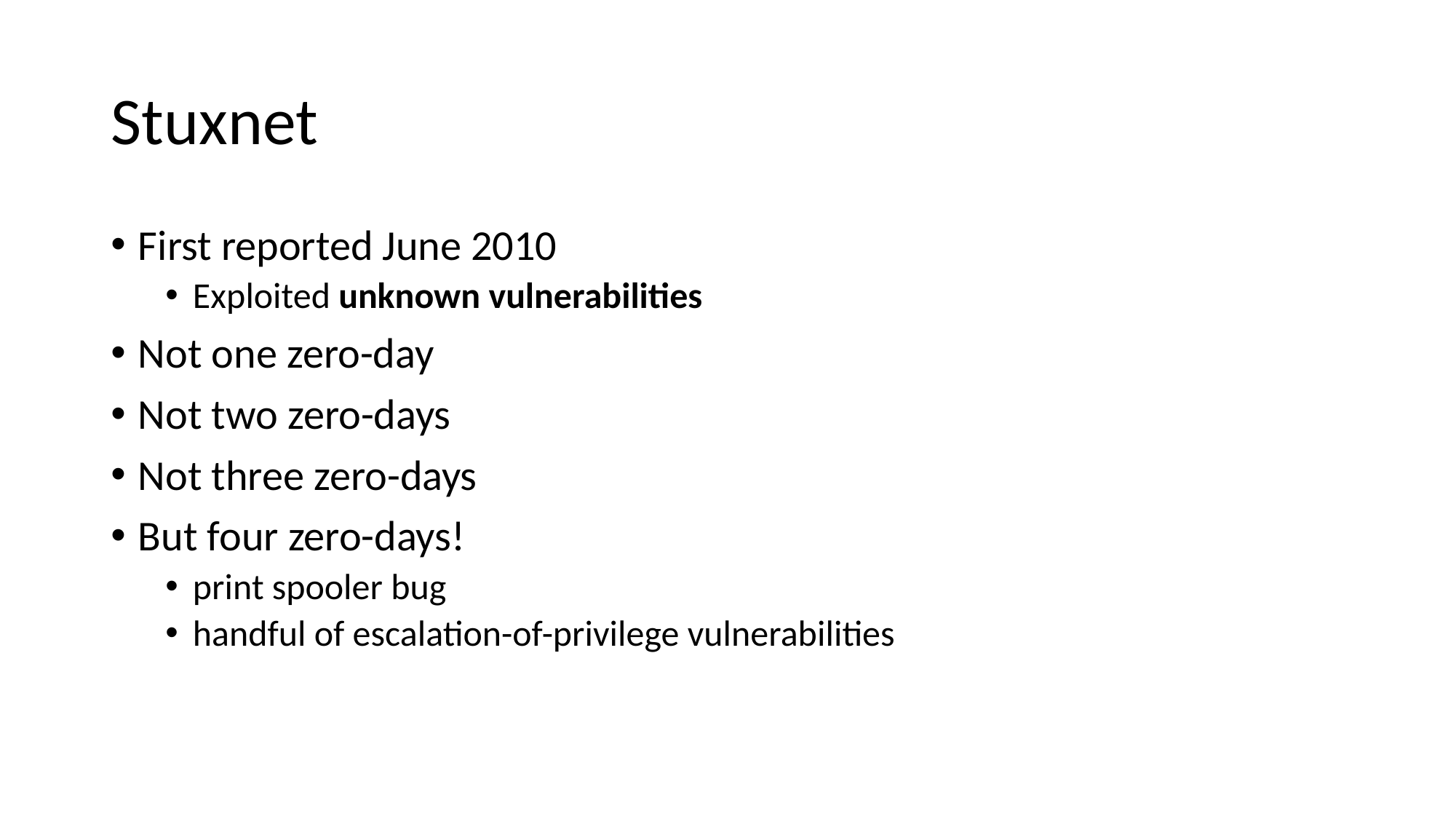

# Stuxnet
First reported June 2010
Exploited unknown vulnerabilities
Not one zero-day
Not two zero-days
Not three zero-days
But four zero-days!
print spooler bug
handful of escalation-of-privilege vulnerabilities